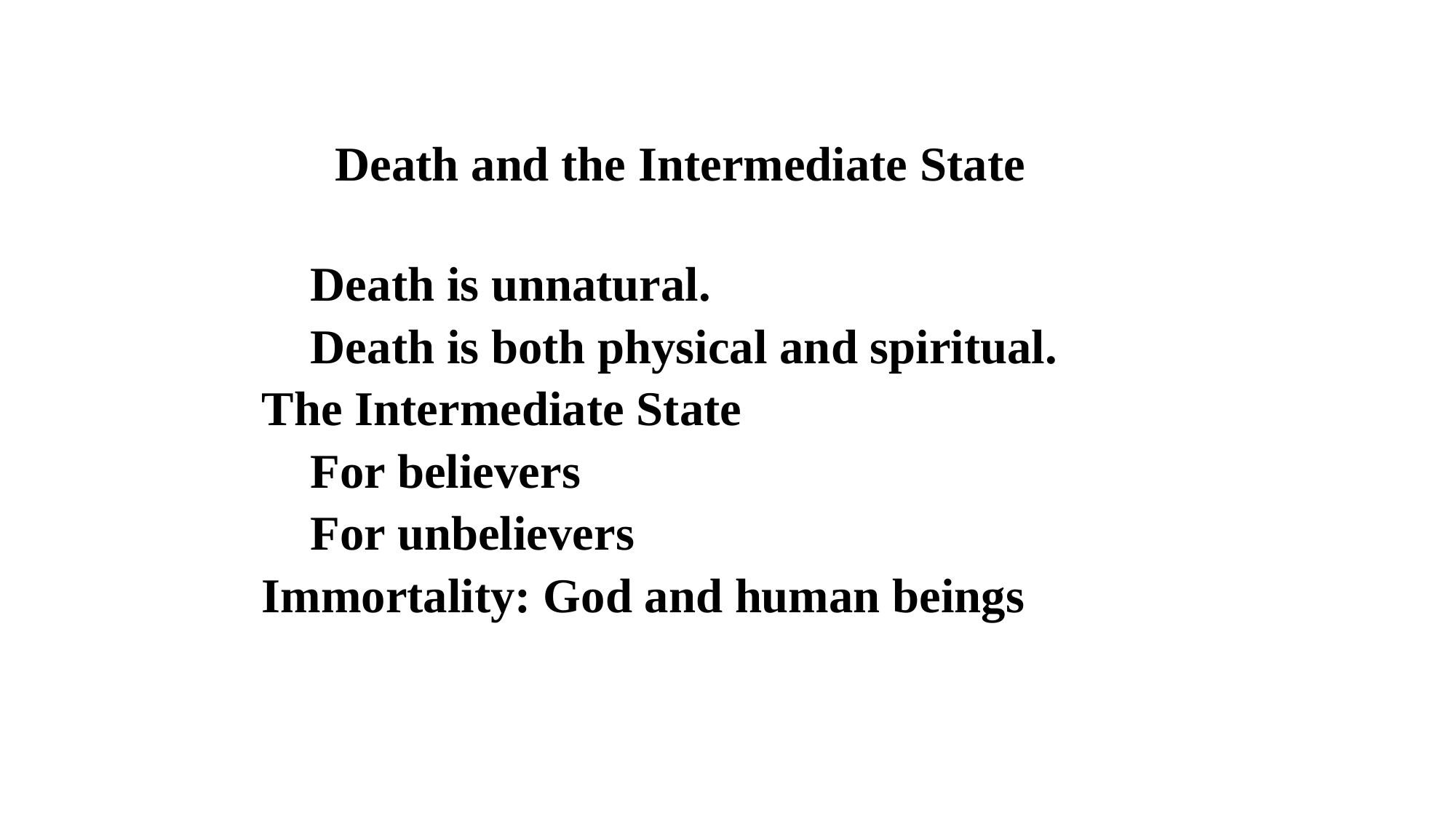

Death and the Intermediate State
    Death is unnatural.
    Death is both physical and spiritual.
The Intermediate State
    For believers
    For unbelievers
Immortality: God and human beings